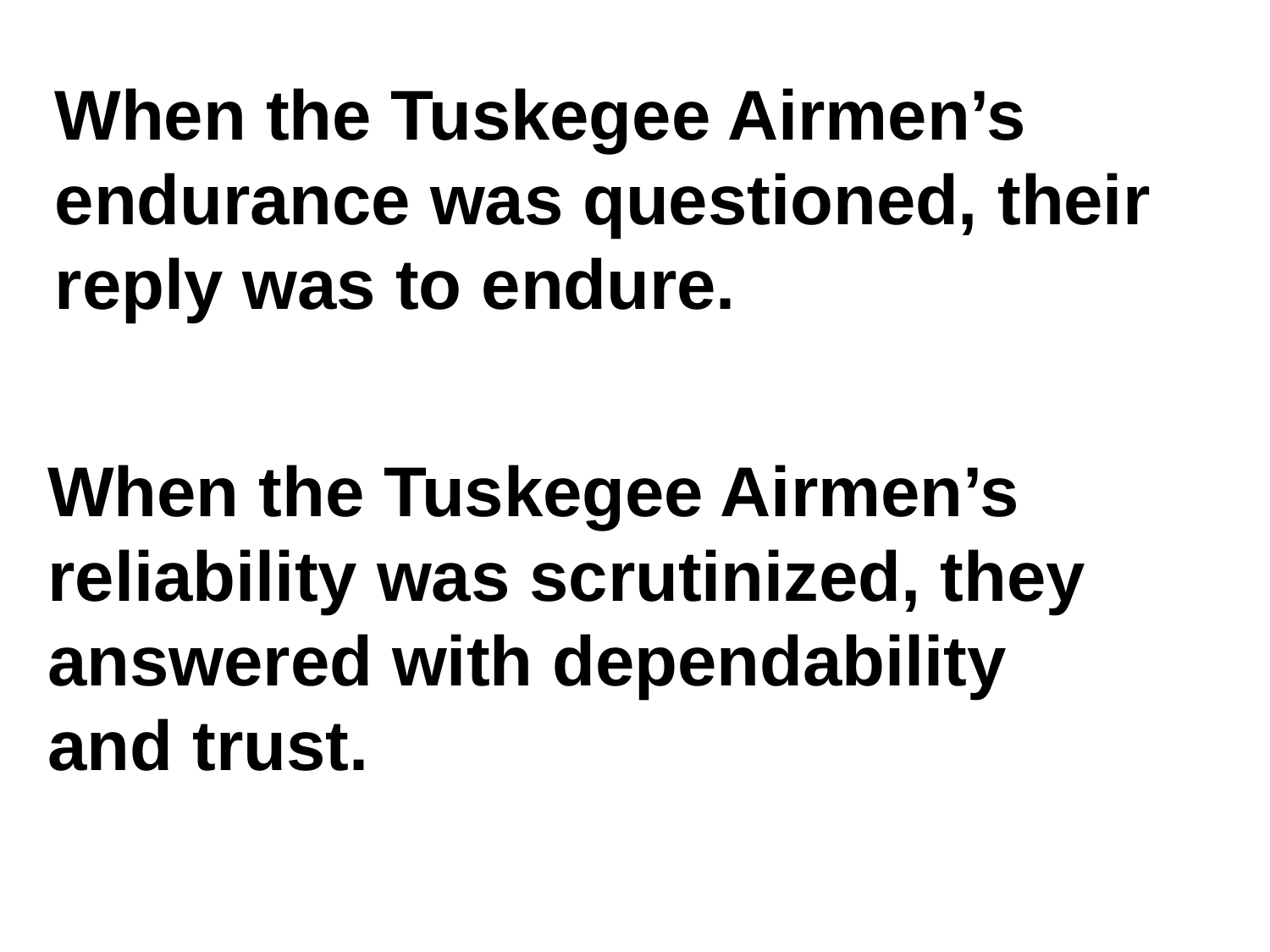

When the Tuskegee Airmen’s endurance was questioned, their reply was to endure.
When the Tuskegee Airmen’s
reliability was scrutinized, they
answered with dependability
and trust.